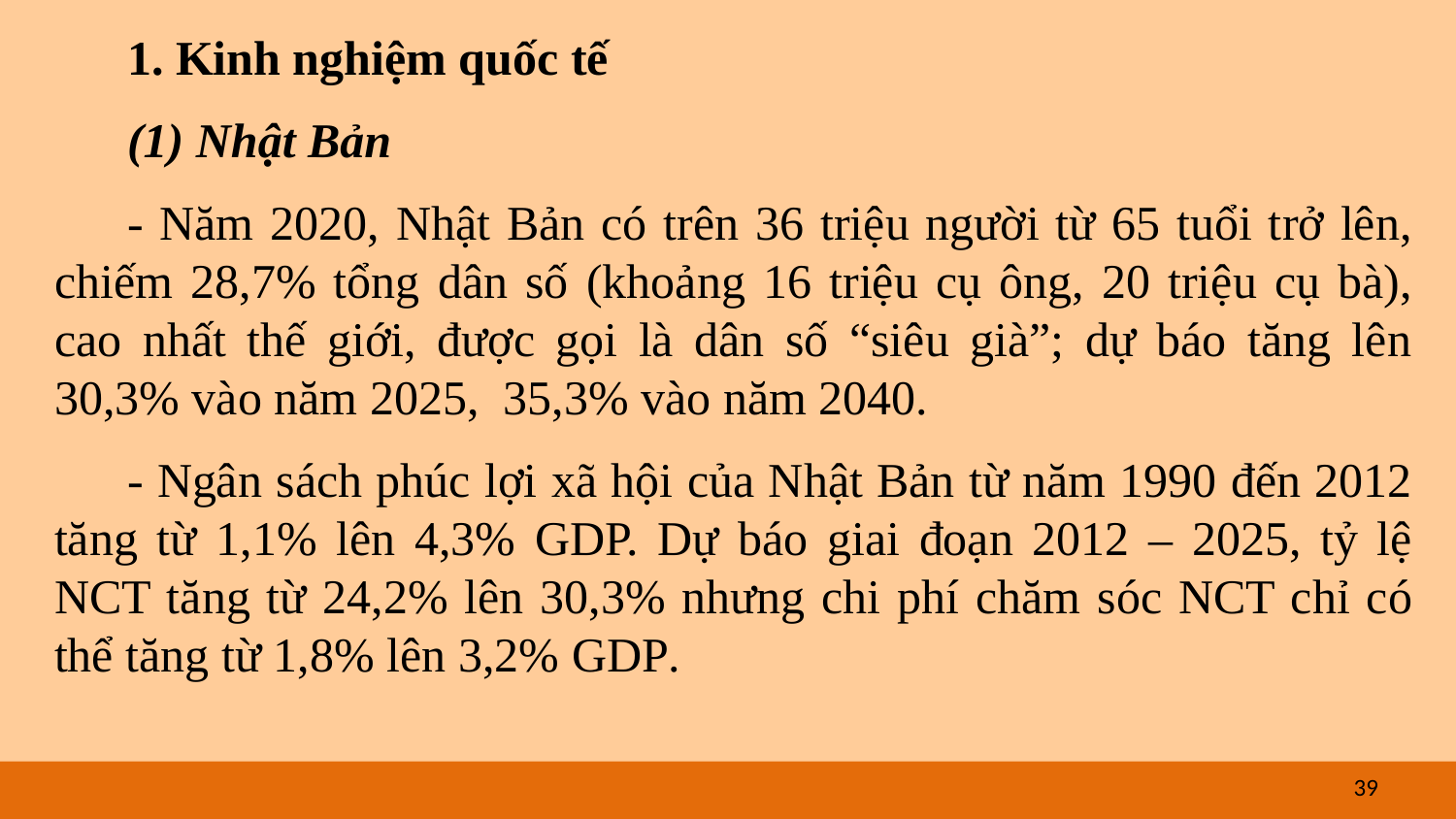

1. Kinh nghiệm quốc tế
(1) Nhật Bản
- Năm 2020, Nhật Bản có trên 36 triệu người từ 65 tuổi trở lên, chiếm 28,7% tổng dân số (khoảng 16 triệu cụ ông, 20 triệu cụ bà), cao nhất thế giới, được gọi là dân số “siêu già”; dự báo tăng lên 30,3% vào năm 2025,  35,3% vào năm 2040.
- Ngân sách phúc lợi xã hội của Nhật Bản từ năm 1990 đến 2012 tăng từ 1,1% lên 4,3% GDP. Dự báo giai đoạn 2012 – 2025, tỷ lệ NCT tăng từ 24,2% lên 30,3% nhưng chi phí chăm sóc NCT chỉ có thể tăng từ 1,8% lên 3,2% GDP.
39